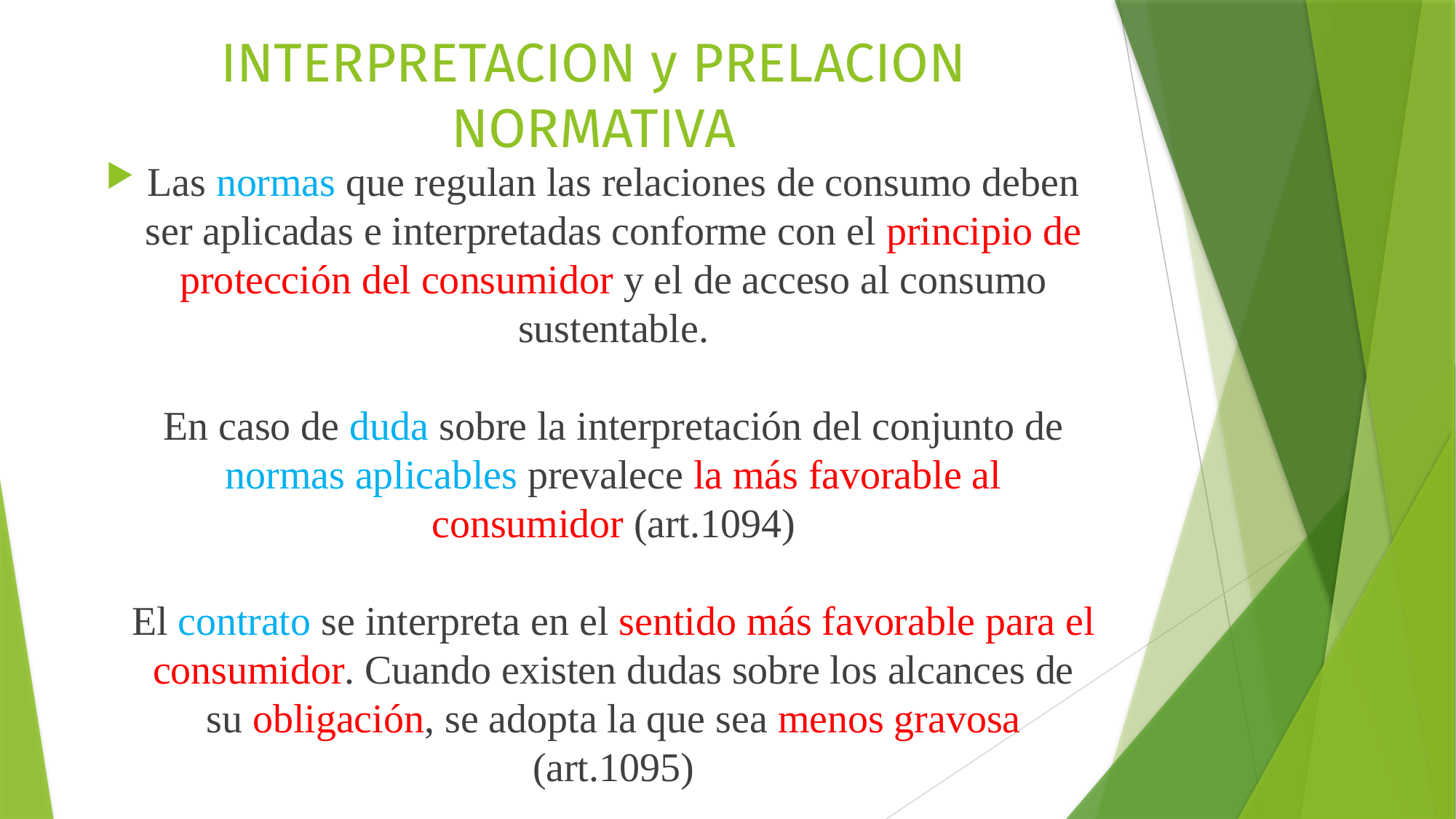

# INTERPRETACION y PRELACION NORMATIVA
Las normas que regulan las relaciones de consumo deben ser aplicadas e interpretadas conforme con el principio de protección del consumidor y el de acceso al consumo sustentable.
En caso de duda sobre la interpretación del conjunto de normas aplicables prevalece la más favorable al consumidor (art.1094)
El contrato se interpreta en el sentido más favorable para el consumidor. Cuando existen dudas sobre los alcances de su obligación, se adopta la que sea menos gravosa (art.1095)